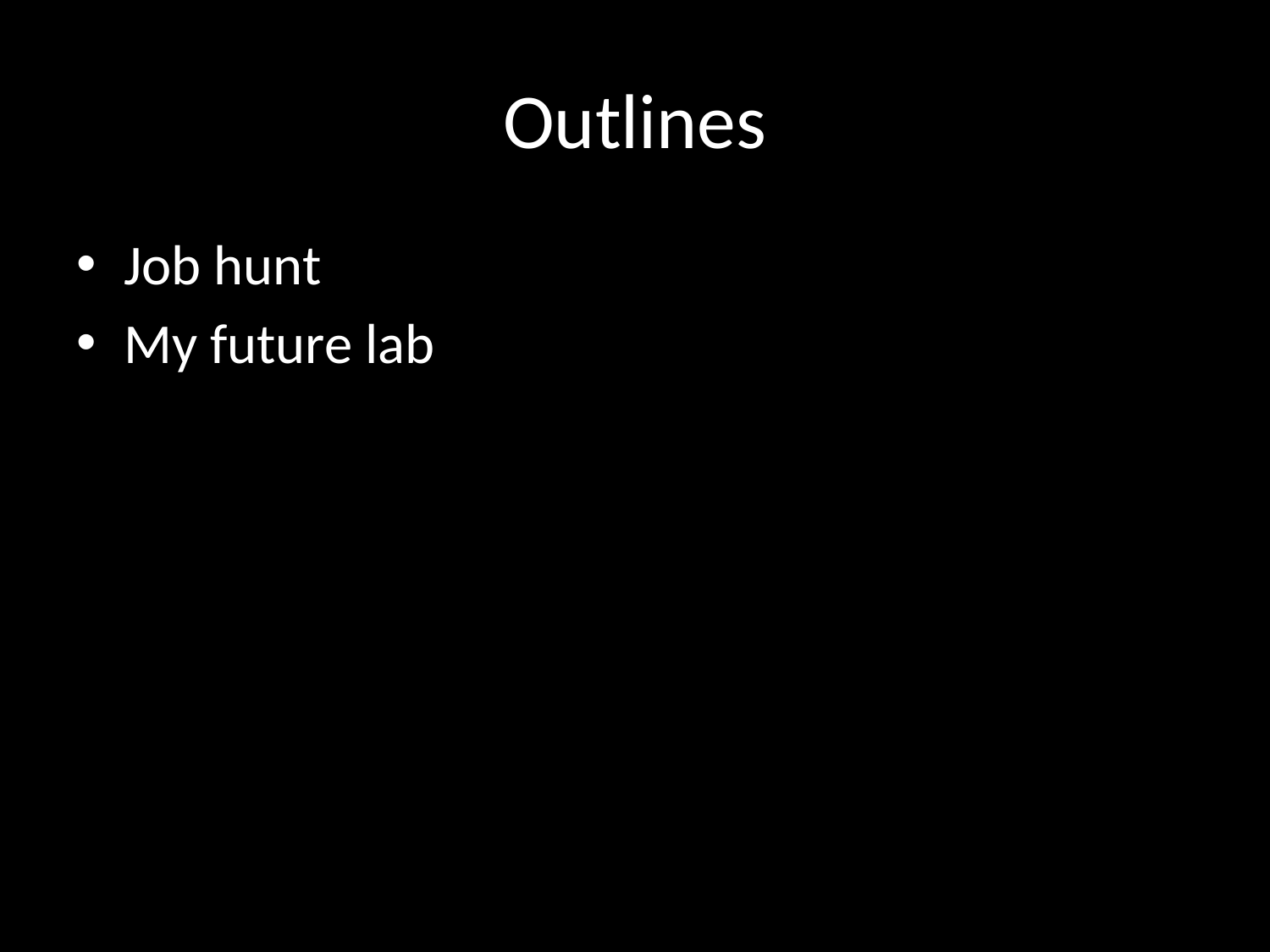

# Outlines
Job hunt
My future lab